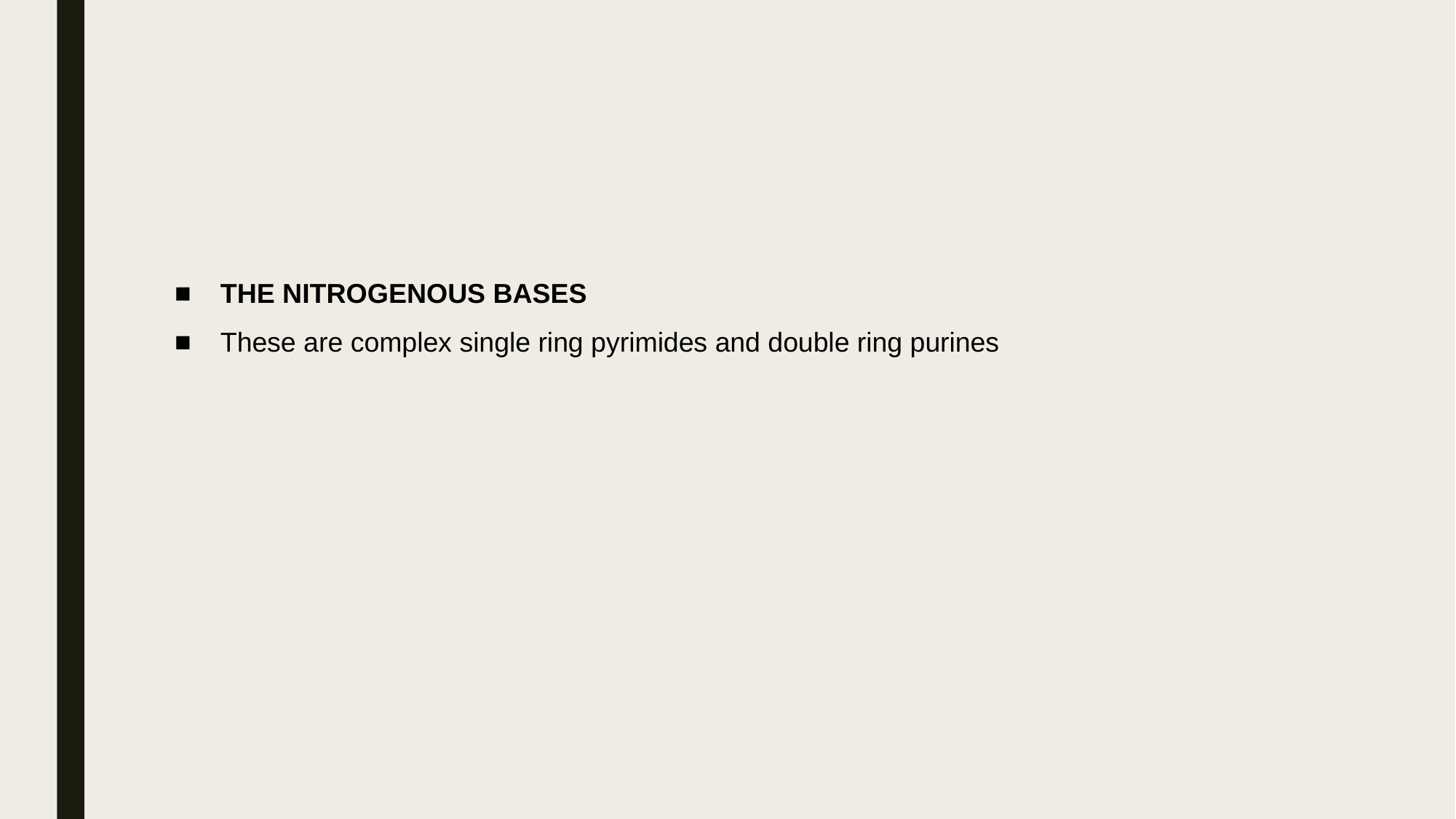

THE NITROGENOUS BASES
These are complex single ring pyrimides and double ring purines